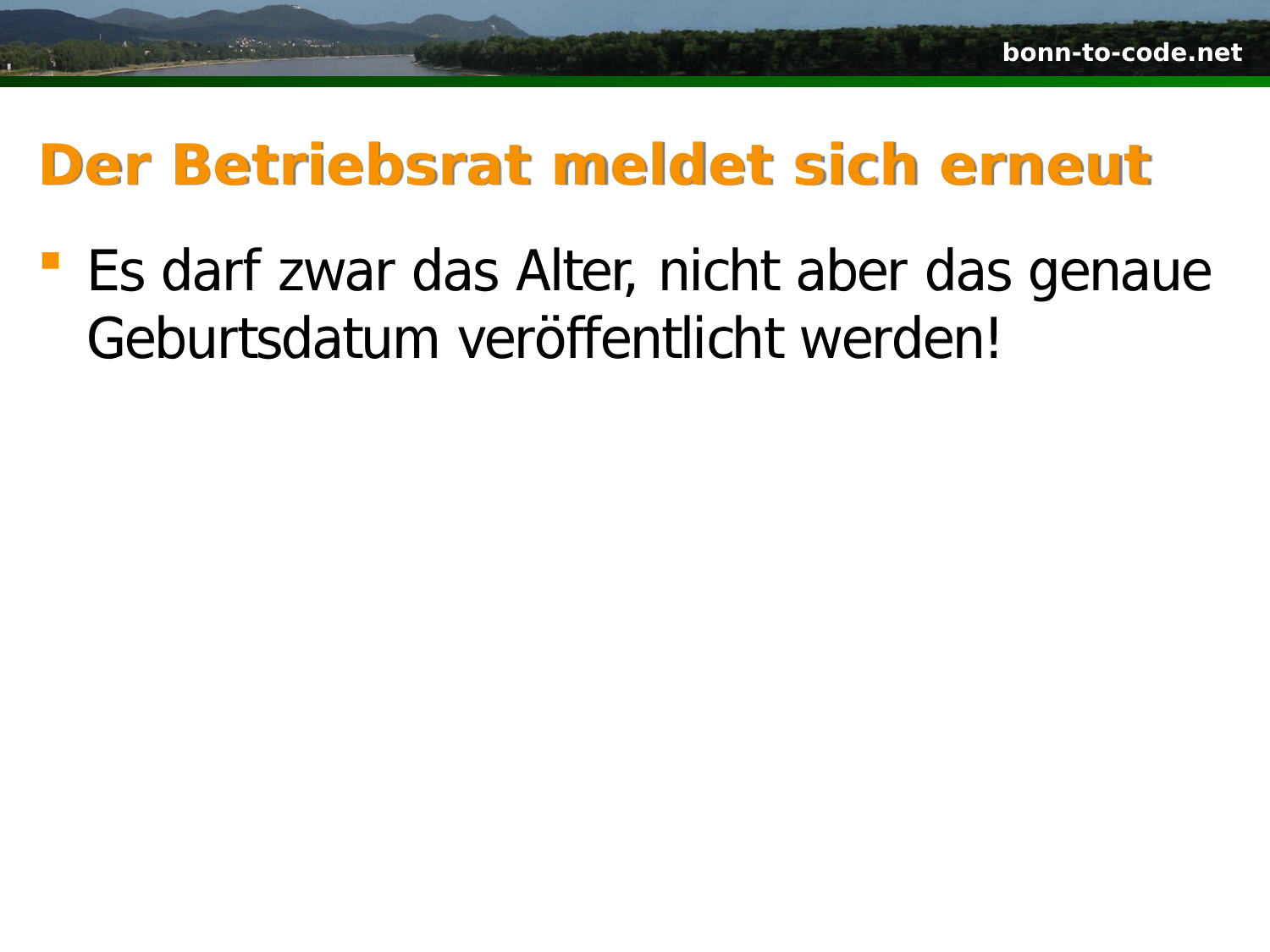

# Der Betriebsrat meldet sich erneut
Es darf zwar das Alter, nicht aber das genaue Geburtsdatum veröffentlicht werden!